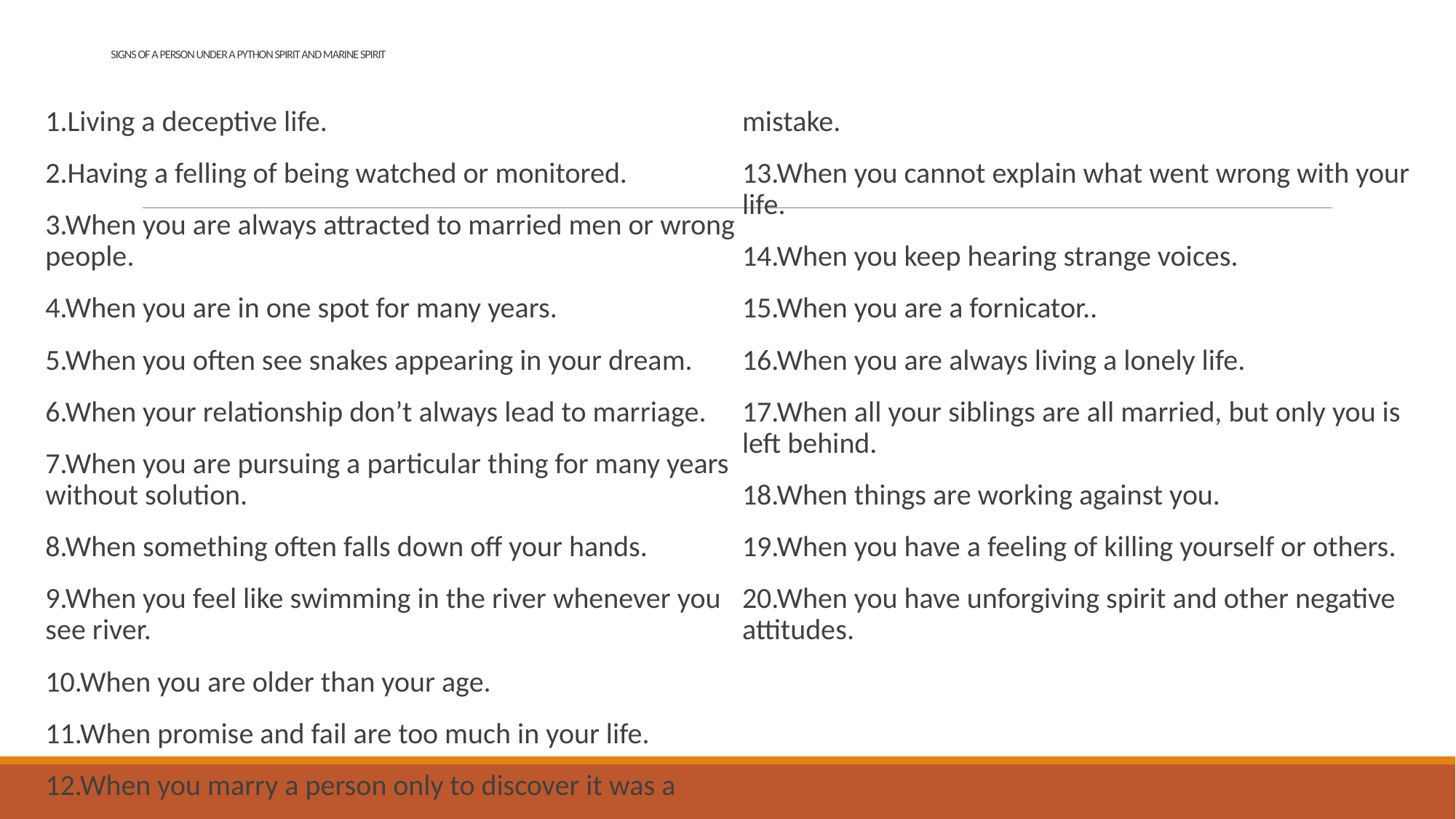

# SIGNS OF A PERSON UNDER A PYTHON SPIRIT AND MARINE SPIRIT
1.Living a deceptive life.
2.Having a felling of being watched or monitored.
3.When you are always attracted to married men or wrong people.
4.When you are in one spot for many years.
5.When you often see snakes appearing in your dream.
6.When your relationship don’t always lead to marriage.
7.When you are pursuing a particular thing for many years without solution.
8.When something often falls down off your hands.
9.When you feel like swimming in the river whenever you see river.
10.When you are older than your age.
11.When promise and fail are too much in your life.
12.When you marry a person only to discover it was a mistake.
13.When you cannot explain what went wrong with your life.
14.When you keep hearing strange voices.
15.When you are a fornicator..
16.When you are always living a lonely life.
17.When all your siblings are all married, but only you is left behind.
18.When things are working against you.
19.When you have a feeling of killing yourself or others.
20.When you have unforgiving spirit and other negative attitudes.